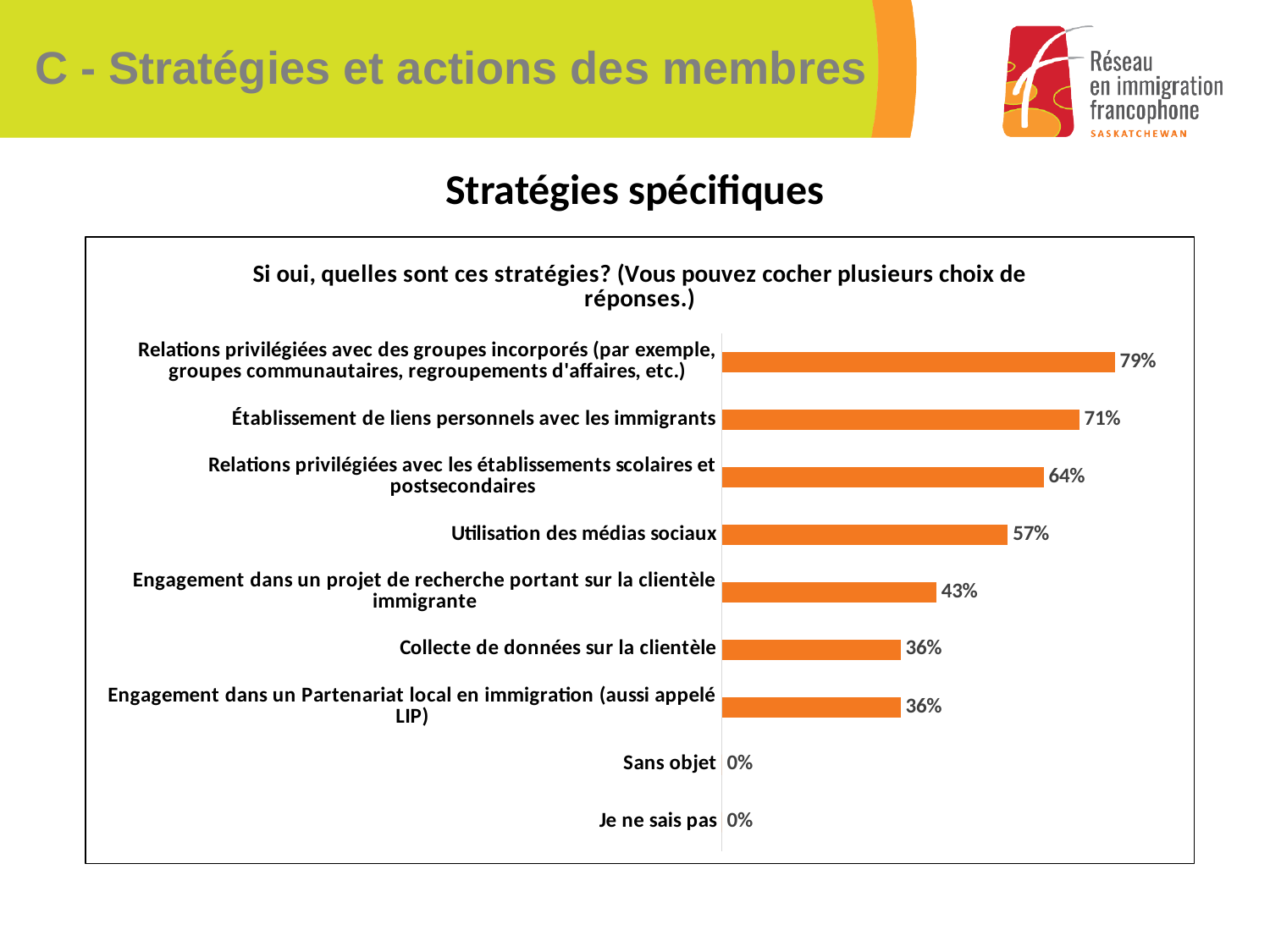

# C - Stratégies et actions des membres
Stratégies spécifiques

### Chart: Si oui, quelles sont ces stratégies? (Vous pouvez cocher plusieurs choix de réponses.)

| Category |  |
|---|---|
| Je ne sais pas | 0.0 |
| Sans objet | 0.0 |
| Engagement dans un Partenariat local en immigration (aussi appelé LIP) | 0.3571 |
| Collecte de données sur la clientèle | 0.3571 |
| Engagement dans un projet de recherche portant sur la clientèle immigrante | 0.4286 |
| Utilisation des médias sociaux | 0.5714 |
| Relations privilégiées avec les établissements scolaires et postsecondaires | 0.6429 |
| Établissement de liens personnels avec les immigrants | 0.7143 |
| Relations privilégiées avec des groupes incorporés (par exemple, groupes communautaires, regroupements d'affaires, etc.) | 0.7857 |